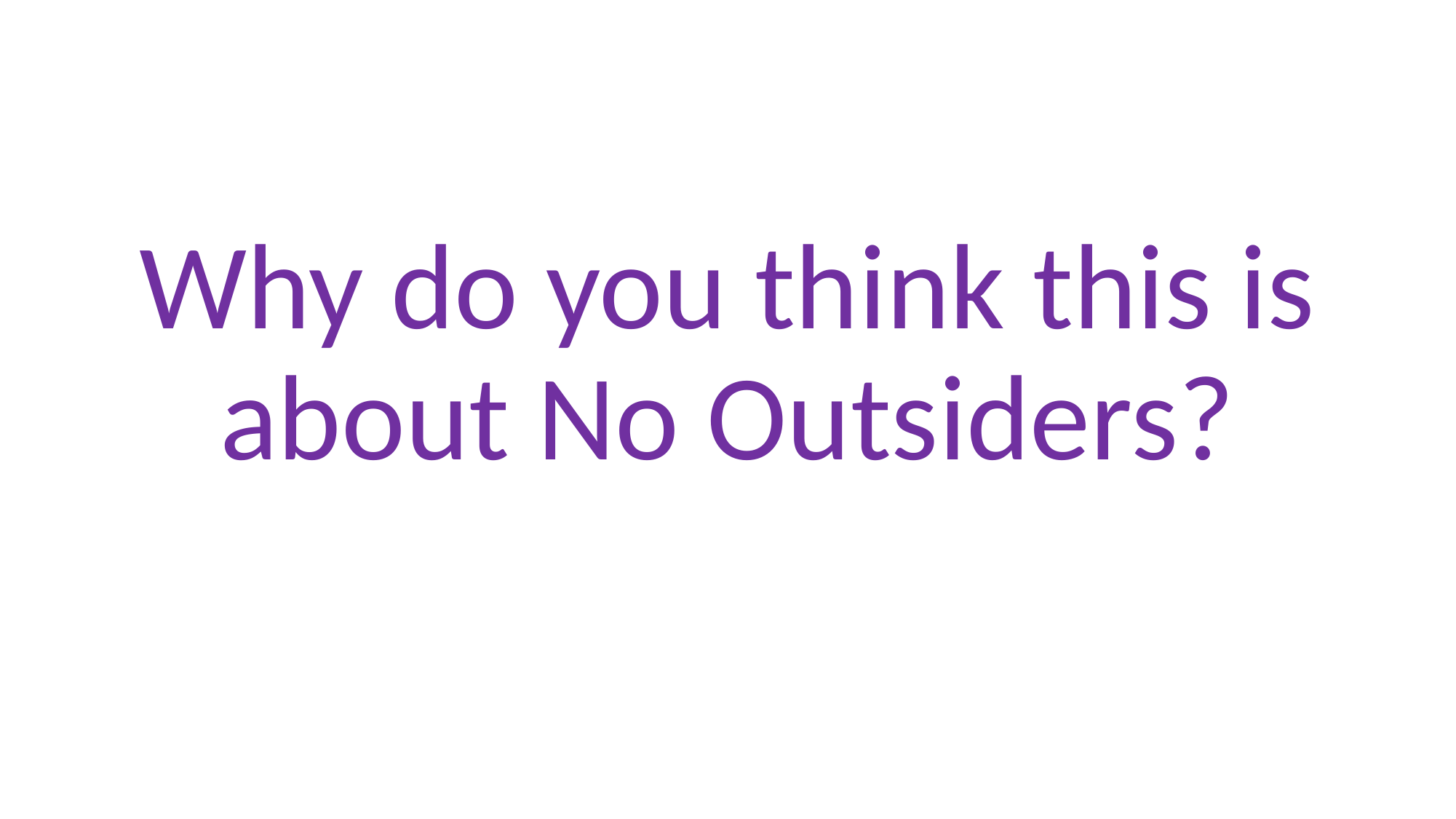

#
Why do you think this is about No Outsiders?